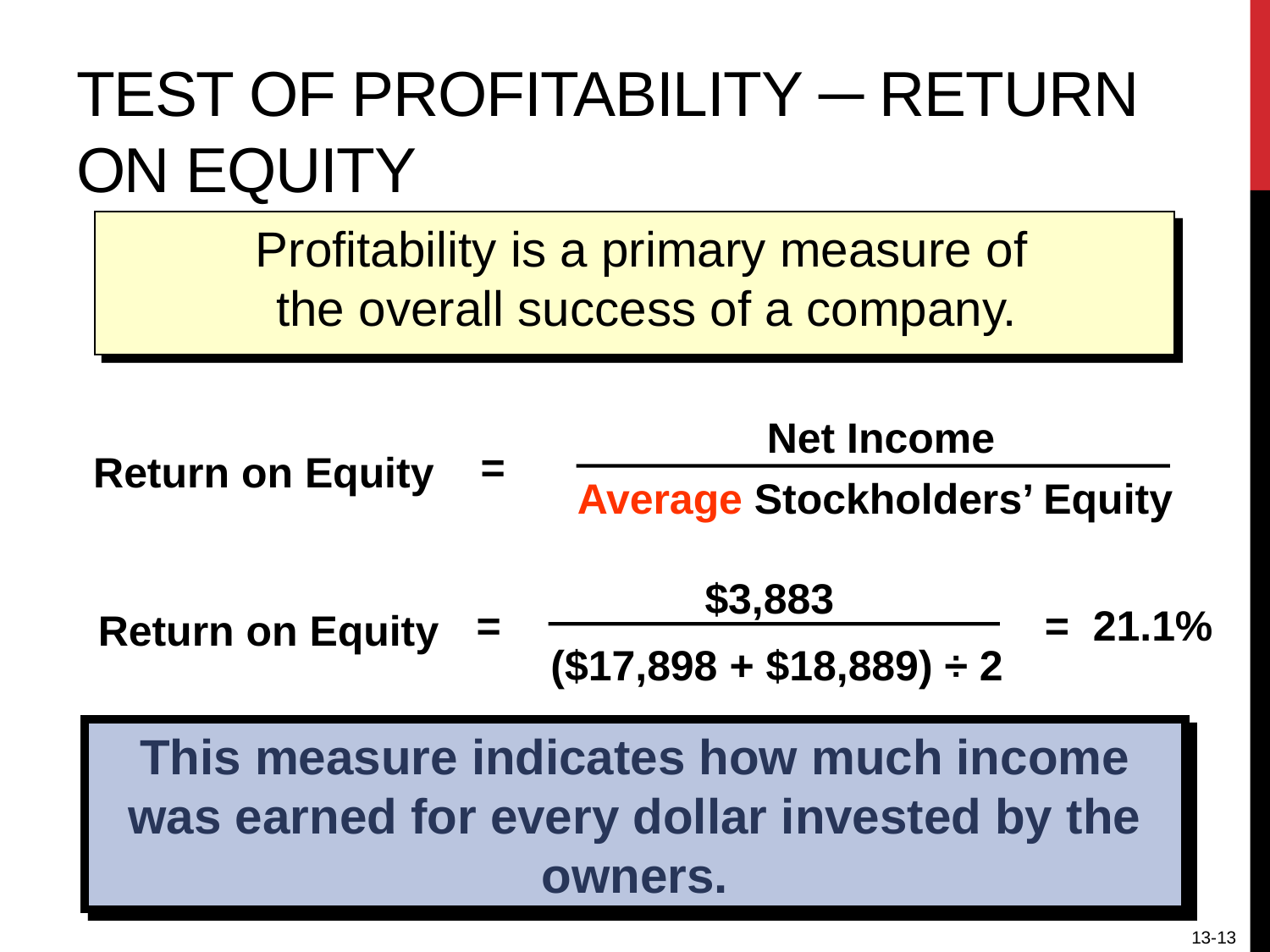

# Test of Profitability ─ Return on Equity
 Profitability is a primary measure of
the overall success of a company.
                   Net Income
   Average Stockholders’ Equity
Return on Equity
=

             $3,883
($17,898 + $18,889) ÷ 2
Return on Equity
=
 =  21.1%

This measure indicates how much income was earned for every dollar invested by the owners.